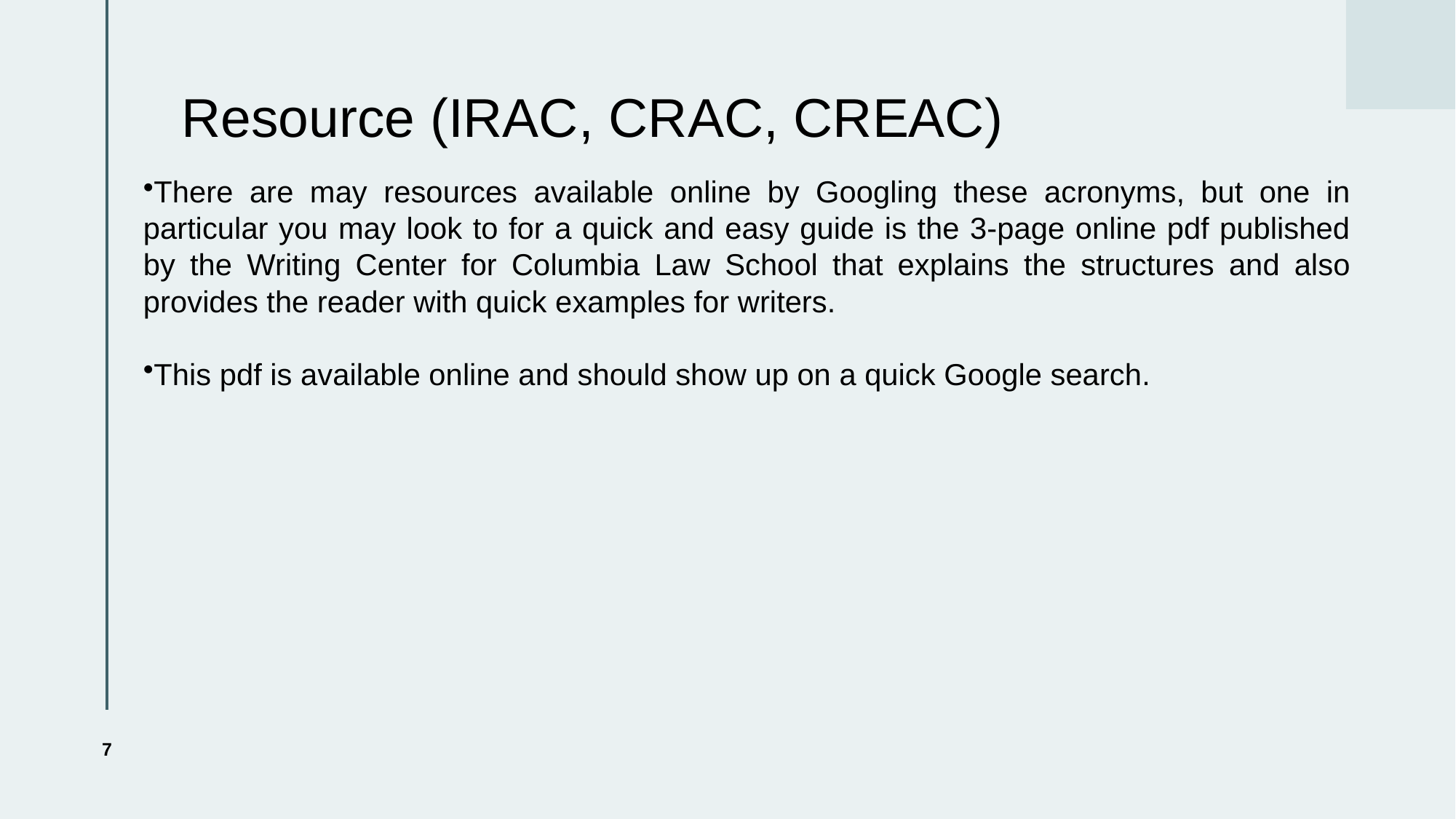

# Resource (IRAC, CRAC, CREAC)
There are may resources available online by Googling these acronyms, but one in particular you may look to for a quick and easy guide is the 3-page online pdf published by the Writing Center for Columbia Law School that explains the structures and also provides the reader with quick examples for writers.

This pdf is available online and should show up on a quick Google search.
7